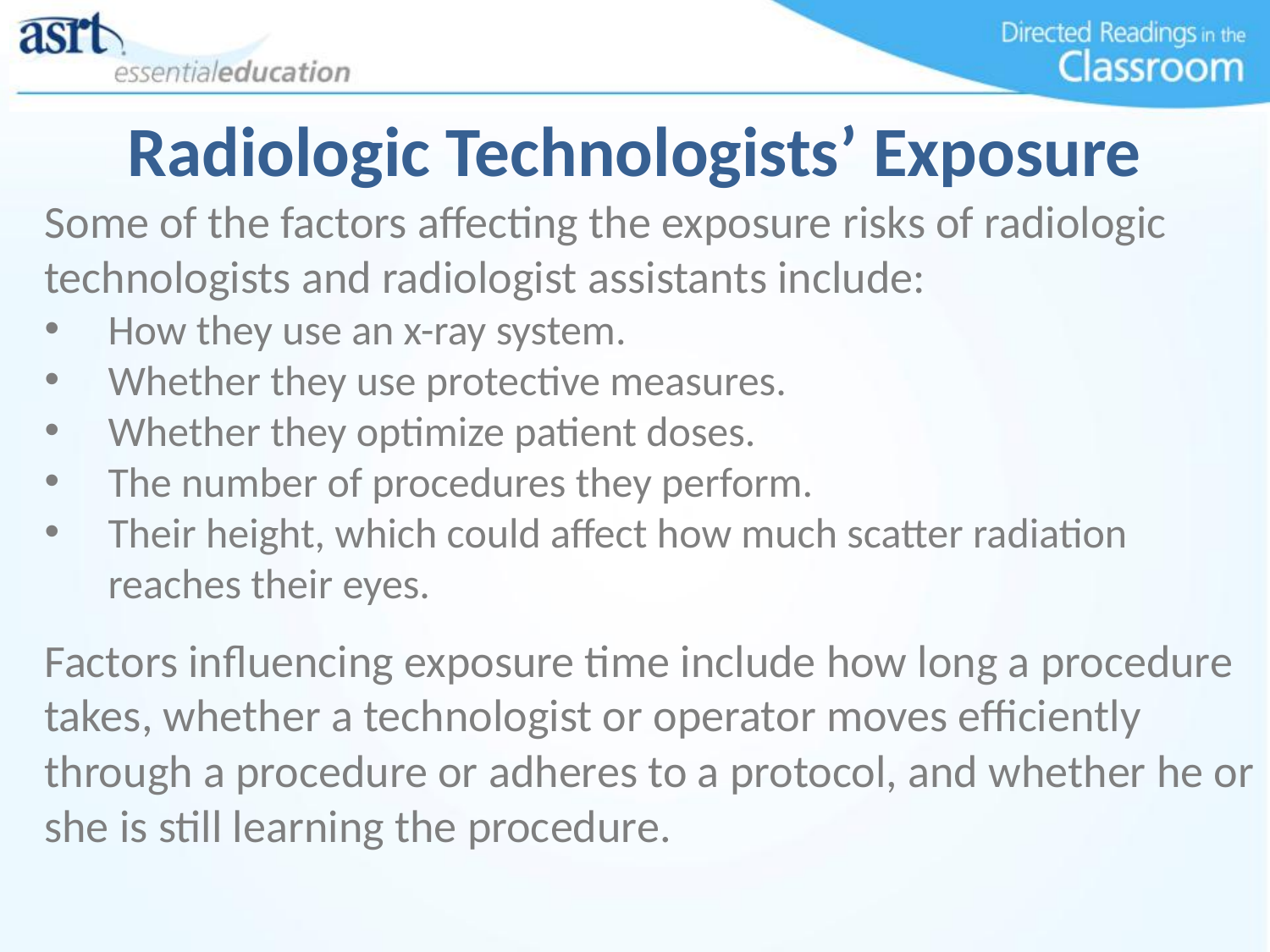

# Radiologic Technologists’ Exposure
Some of the factors affecting the exposure risks of radiologic technologists and radiologist assistants include:
How they use an x-ray system.
Whether they use protective measures.
Whether they optimize patient doses.
The number of procedures they perform.
Their height, which could affect how much scatter radiation reaches their eyes.
Factors influencing exposure time include how long a procedure takes, whether a technologist or operator moves efficiently through a procedure or adheres to a protocol, and whether he or she is still learning the procedure.